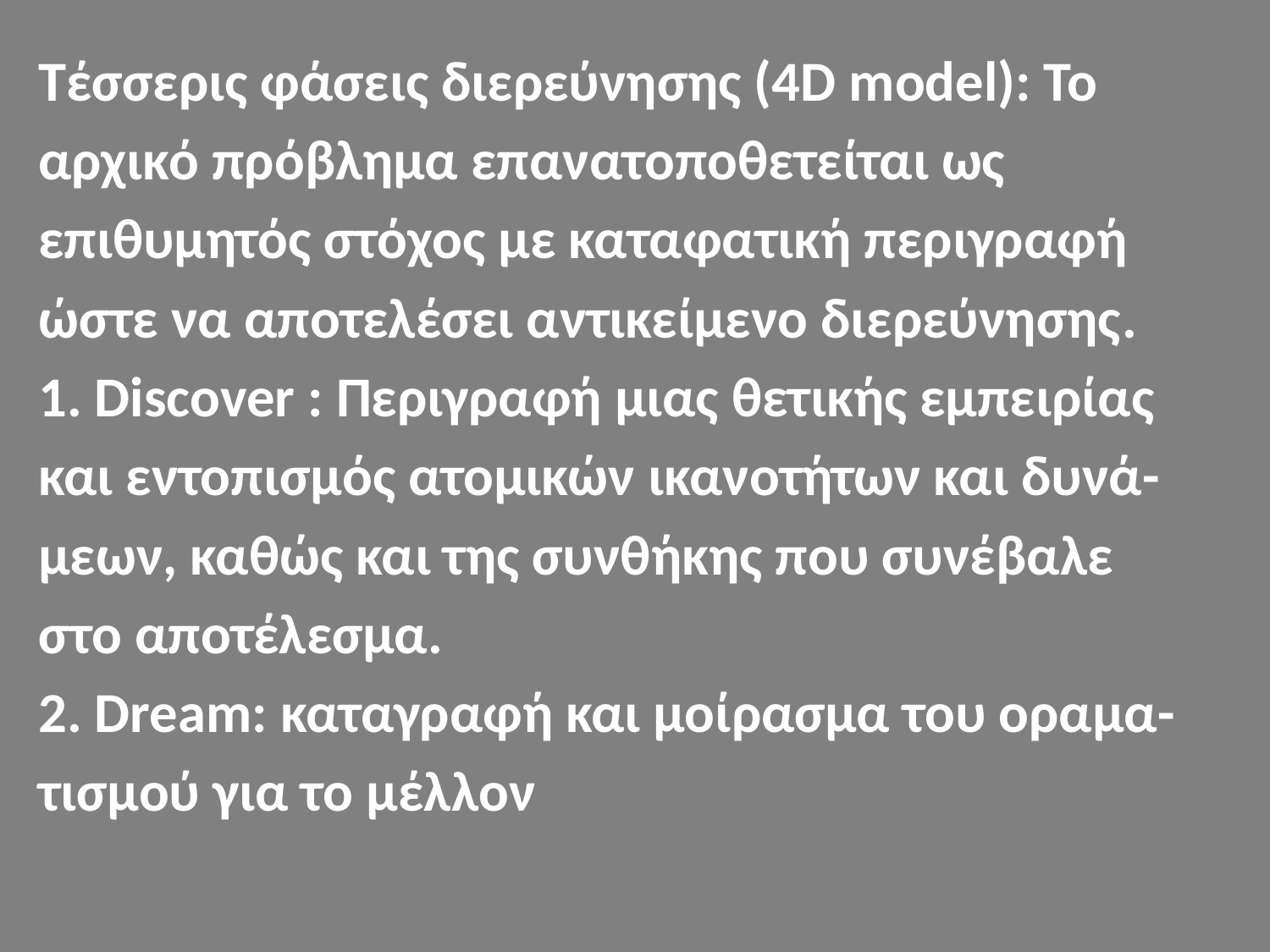

Τέσσερις φάσεις διερεύνησης (4D model): Το
αρχικό πρόβλημα επανατοποθετείται ως
επιθυμητός στόχος με καταφατική περιγραφή
ώστε να αποτελέσει αντικείμενο διερεύνησης.
1. Discover : Περιγραφή μιας θετικής εμπειρίας
και εντοπισμός ατομικών ικανοτήτων και δυνά-
μεων, καθώς και της συνθήκης που συνέβαλε
στο αποτέλεσμα.
2. Dream: καταγραφή και μοίρασμα του οραμα-
τισμού για το μέλλον

#